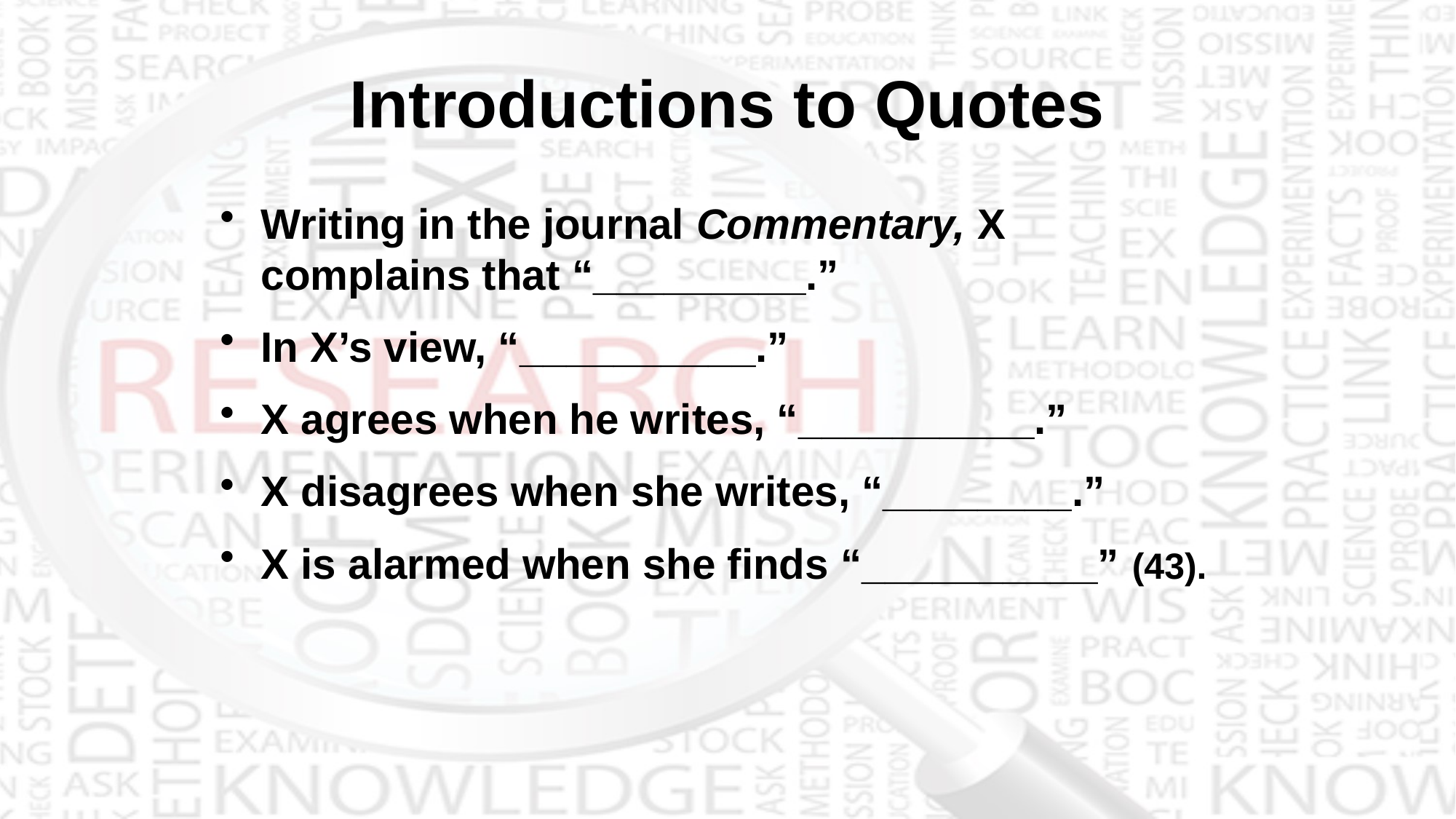

# Introductions to Quotes
Writing in the journal Commentary, X
complains that “_________.”
In X’s view, “__________.”
X agrees when he writes, “__________.”
X disagrees when she writes, “________.”
X is alarmed when she finds “__________” (43).